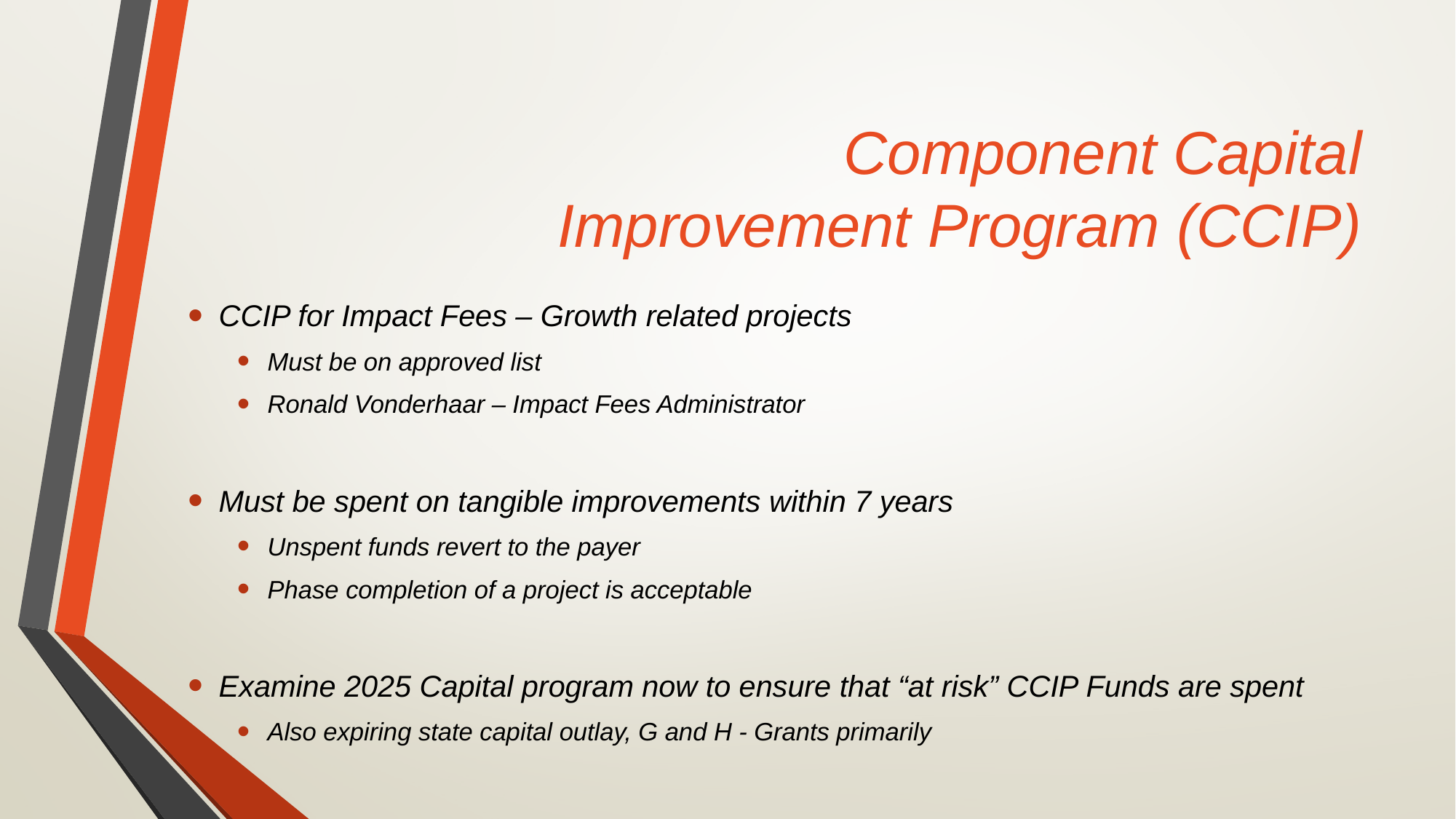

# Component Capital Improvement Program (CCIP)
CCIP for Impact Fees – Growth related projects
Must be on approved list
Ronald Vonderhaar – Impact Fees Administrator

Must be spent on tangible improvements within 7 years
Unspent funds revert to the payer
Phase completion of a project is acceptable

Examine 2025 Capital program now to ensure that “at risk” CCIP Funds are spent
Also expiring state capital outlay, G and H - Grants primarily